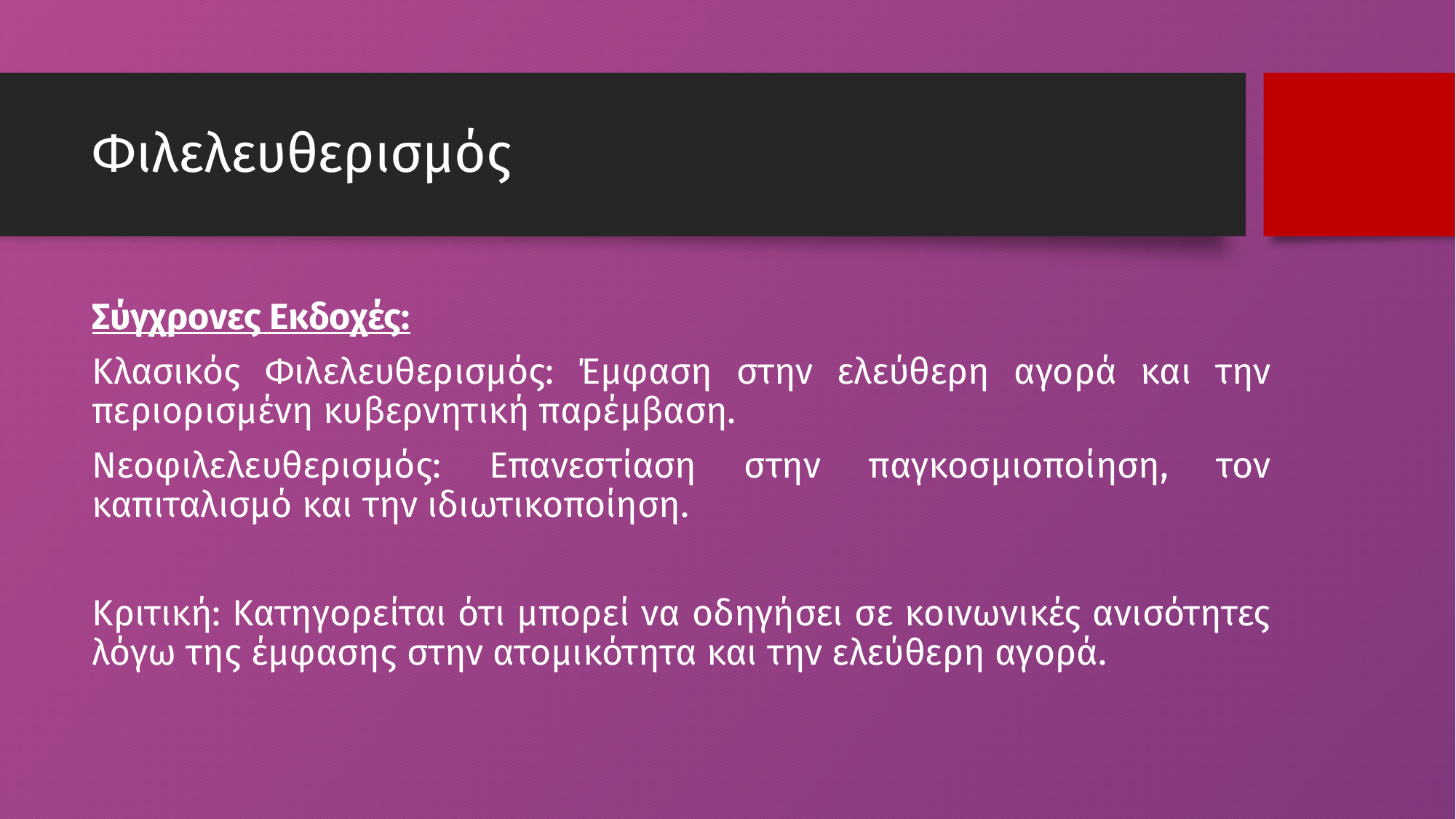

# Φιλελευθερισμός
Σύγχρονες Εκδοχές:
Κλασικός Φιλελευθερισμός: Έμφαση στην ελεύθερη αγορά και την περιορισμένη κυβερνητική παρέμβαση.
Νεοφιλελευθερισμός: Επανεστίαση στην παγκοσμιοποίηση, τον καπιταλισμό και την ιδιωτικοποίηση.

Κριτική: Κατηγορείται ότι μπορεί να οδηγήσει σε κοινωνικές ανισότητες λόγω της έμφασης στην ατομικότητα και την ελεύθερη αγορά.